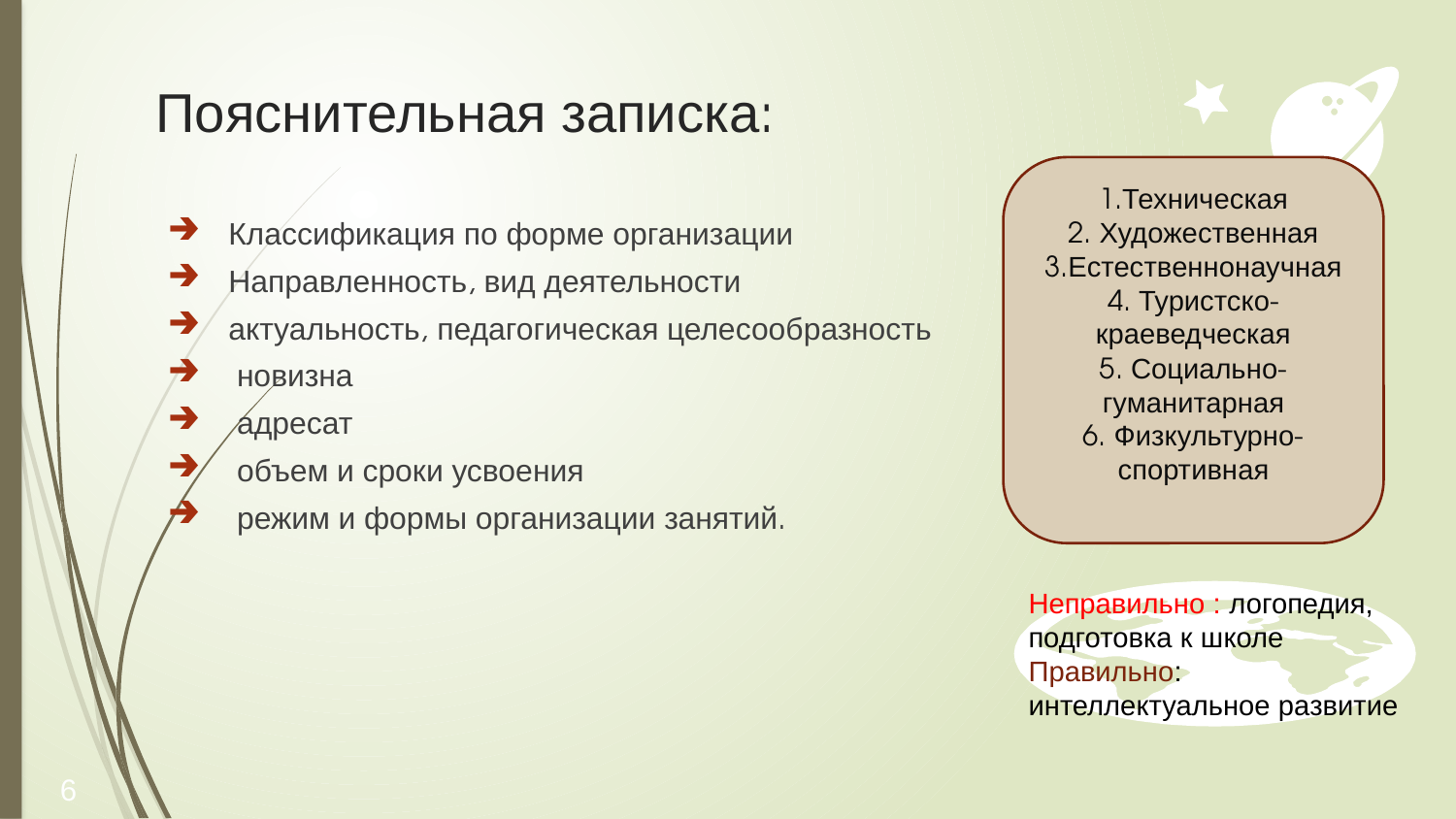

# Пояснительная записка:

1.Техническая
2. Художественная
3.Естественнонаучная
4. Туристско-краеведческая
5. Социально-гуманитарная
6. Физкультурно-спортивная

Классификация по форме организации
Направленность, вид деятельности
актуальность, педагогическая целесообразность
 новизна
 адресат
 объем и сроки усвоения
 режим и формы организации занятий.

Неправильно : логопедия, подготовка к школе
Правильно: интеллектуальное развитие
6